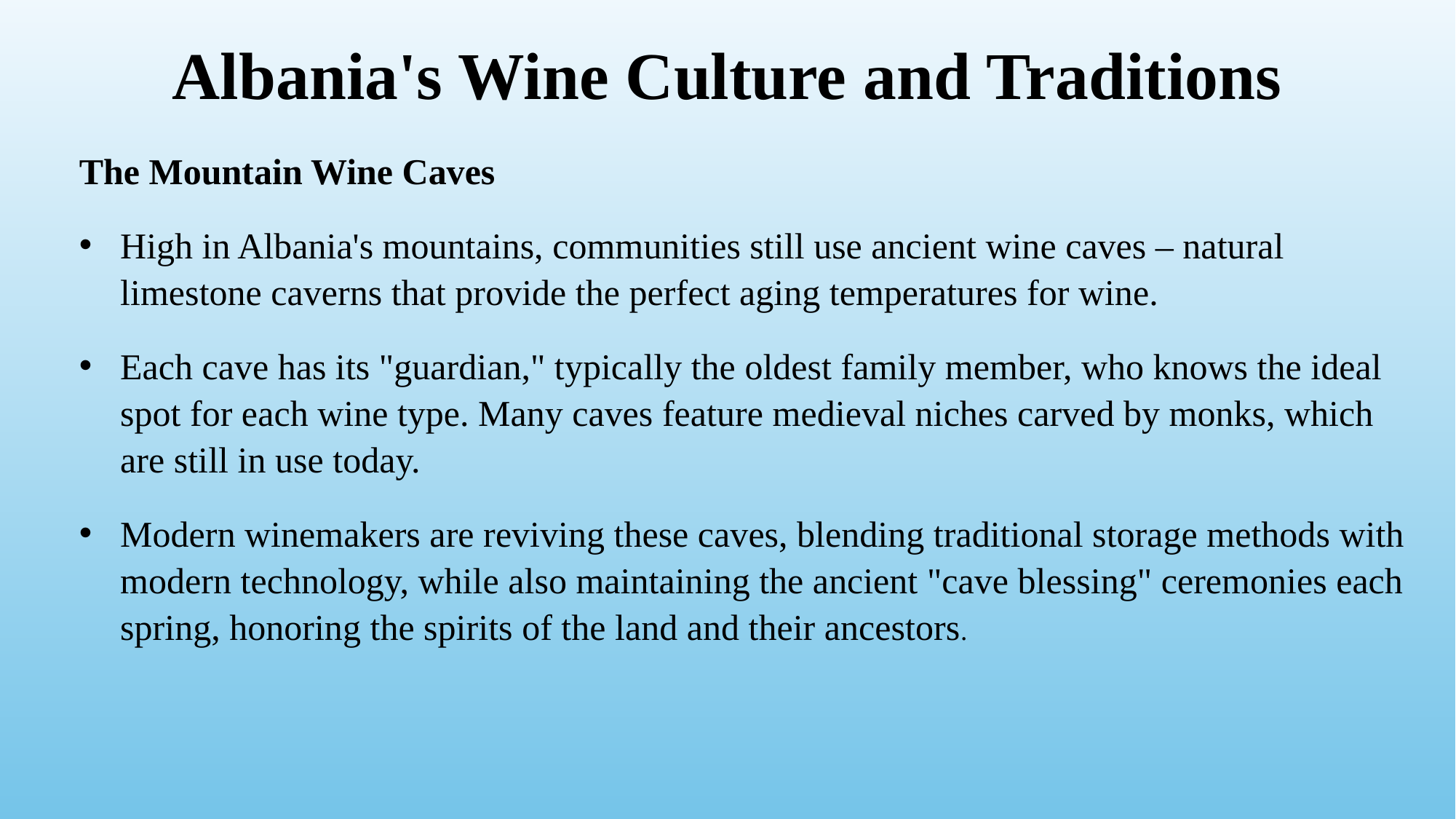

# Albania's Wine Culture and Traditions
The Mountain Wine Caves
High in Albania's mountains, communities still use ancient wine caves – natural limestone caverns that provide the perfect aging temperatures for wine.
Each cave has its "guardian," typically the oldest family member, who knows the ideal spot for each wine type. Many caves feature medieval niches carved by monks, which are still in use today.
Modern winemakers are reviving these caves, blending traditional storage methods with modern technology, while also maintaining the ancient "cave blessing" ceremonies each spring, honoring the spirits of the land and their ancestors.